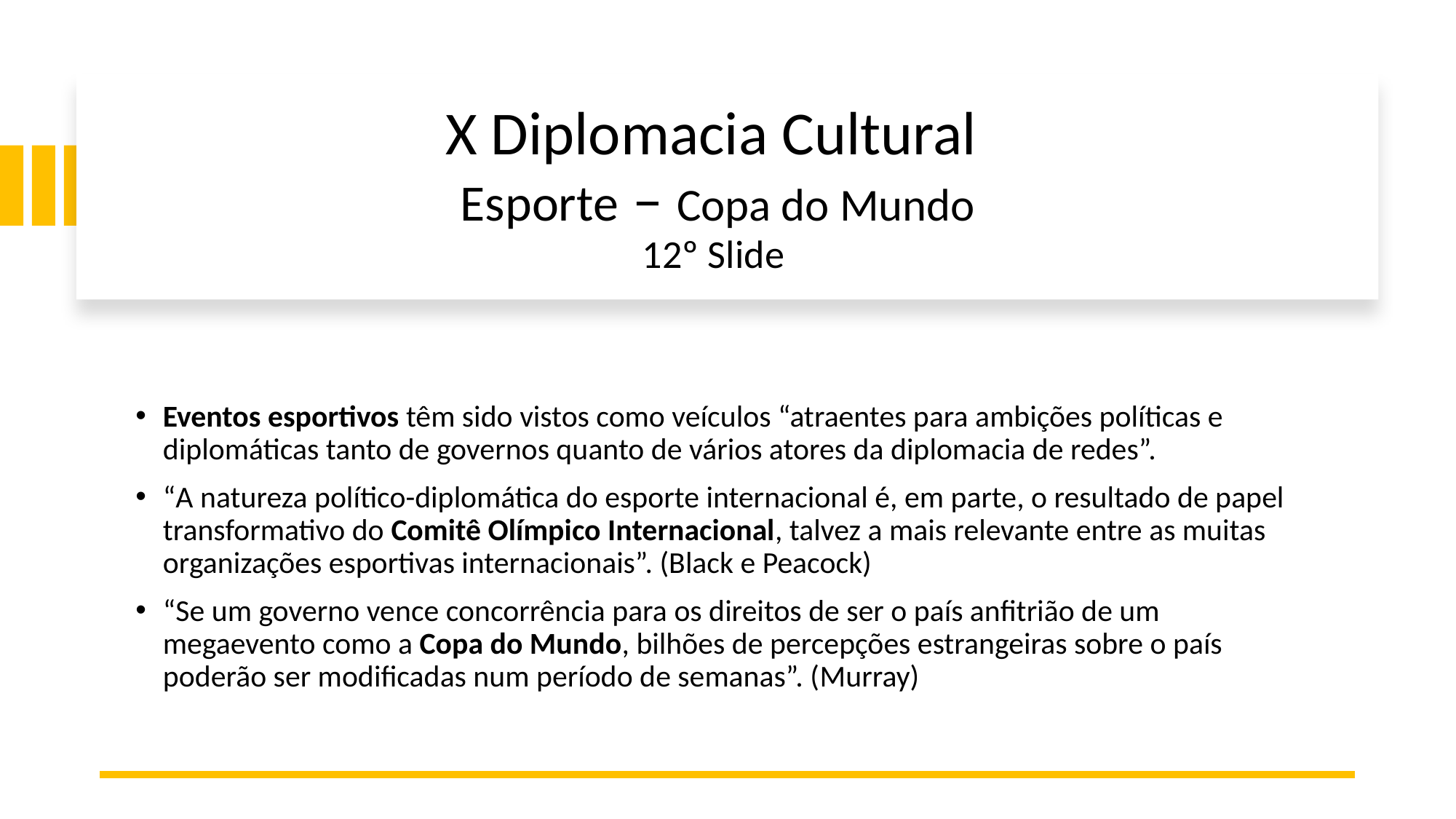

# X Diplomacia Cultural Esporte – Copa do Mundo 12º Slide

Eventos esportivos têm sido vistos como veículos “atraentes para ambições políticas e diplomáticas tanto de governos quanto de vários atores da diplomacia de redes”.
“A natureza político-diplomática do esporte internacional é, em parte, o resultado de papel transformativo do Comitê Olímpico Internacional, talvez a mais relevante entre as muitas organizações esportivas internacionais”. (Black e Peacock)
“Se um governo vence concorrência para os direitos de ser o país anfitrião de um megaevento como a Copa do Mundo, bilhões de percepções estrangeiras sobre o país poderão ser modificadas num período de semanas”. (Murray)